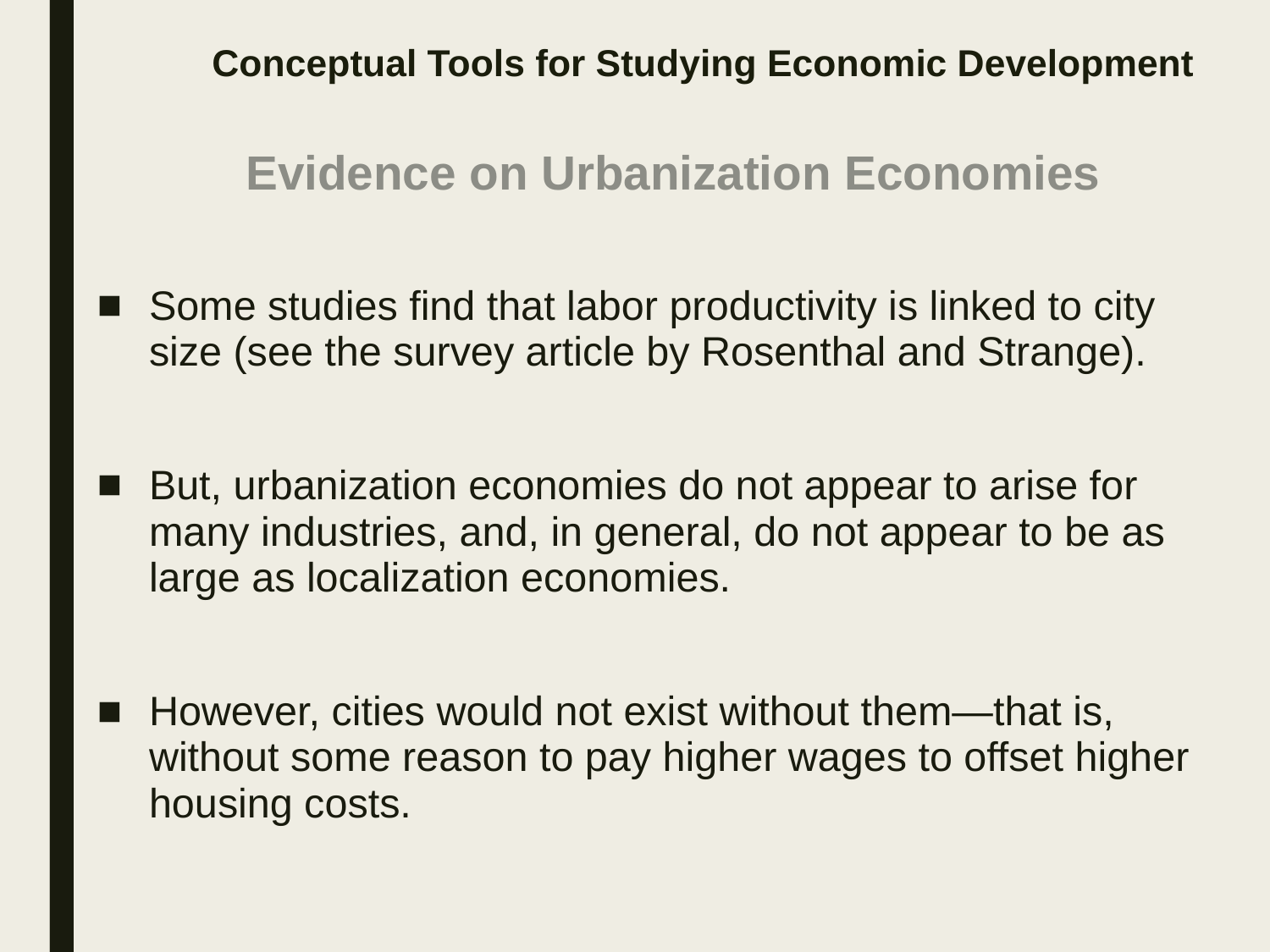

# Conceptual Tools for Studying Economic Development
  Evidence on Urbanization Economies

Some studies find that labor productivity is linked to city size (see the survey article by Rosenthal and Strange).

But, urbanization economies do not appear to arise for many industries, and, in general, do not appear to be as large as localization economies.

However, cities would not exist without them—that is, without some reason to pay higher wages to offset higher housing costs.